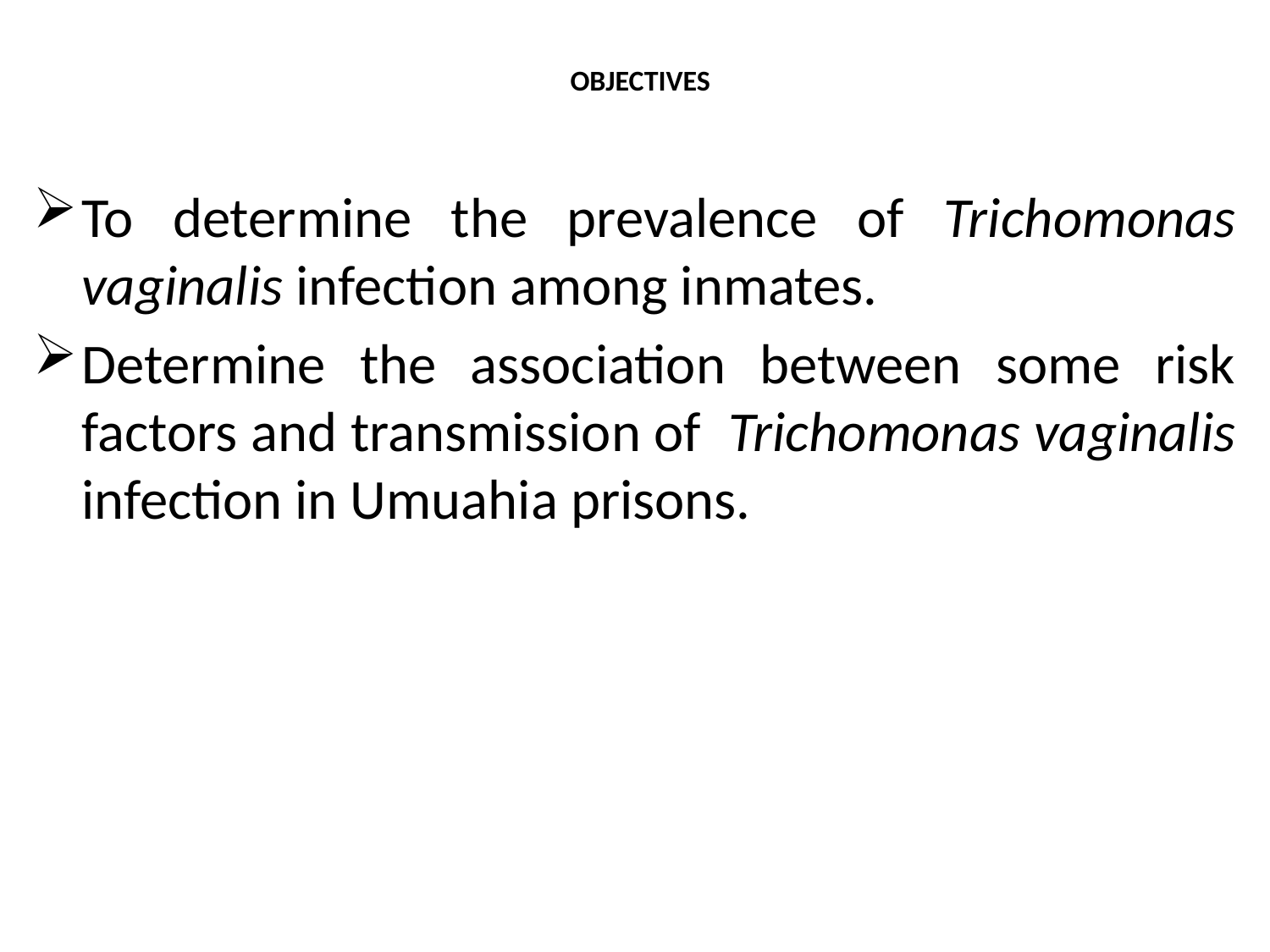

# OBJECTIVES

To determine the prevalence of Trichomonas vaginalis infection among inmates.
Determine the association between some risk factors and transmission of  Trichomonas vaginalis infection in Umuahia prisons.